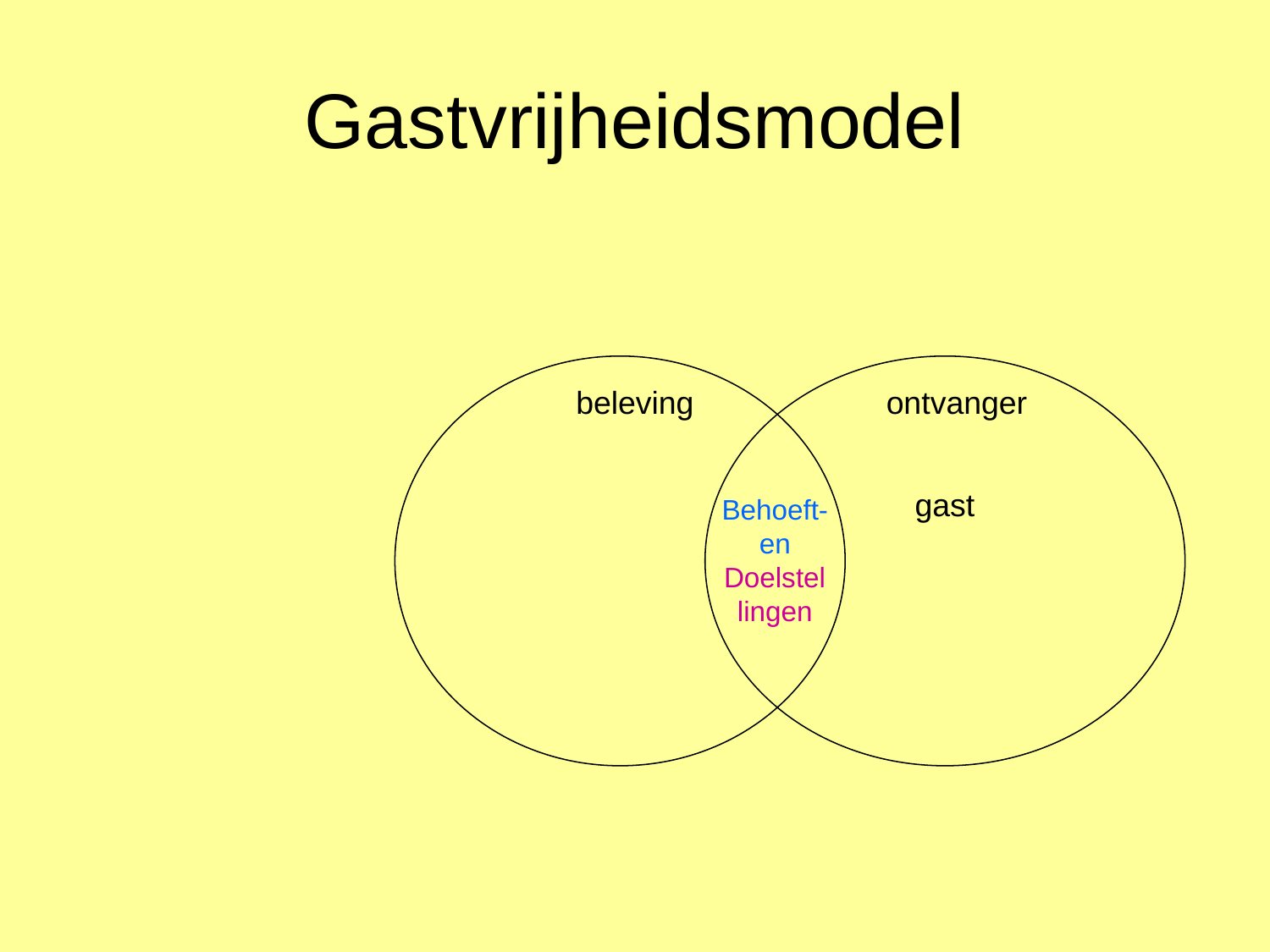

# Gastvrijheidsmodel

beleving
ontvanger
gast
Behoeft-
en
Doelstellingen